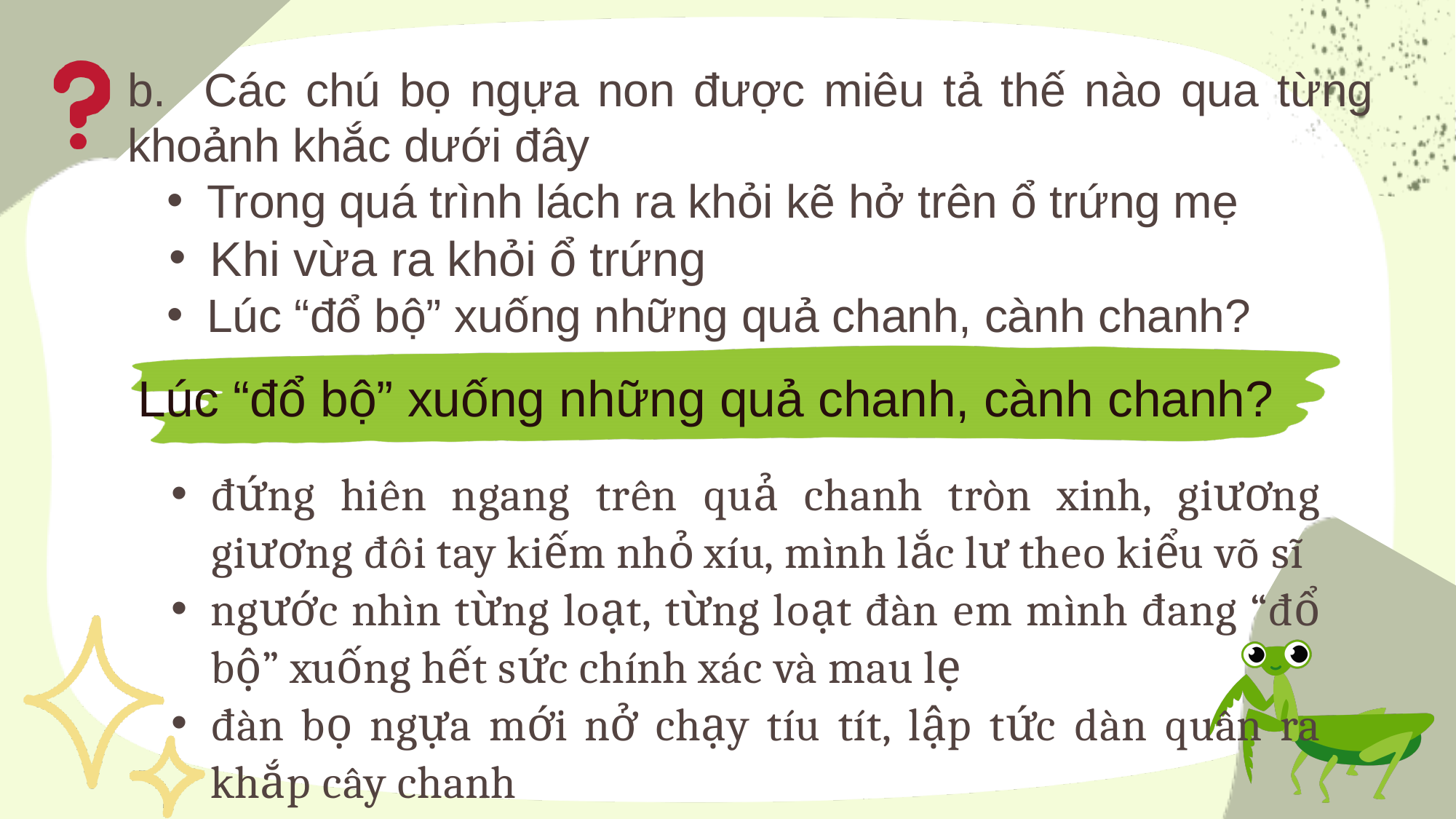

b.  Các chú bọ ngựa non được miêu tả thế nào qua từng khoảnh khắc dưới đây
Trong quá trình lách ra khỏi kẽ hở trên ổ trứng mẹ
Khi vừa ra khỏi ổ trứng
Lúc “đổ bộ” xuống những quả chanh, cành chanh?

Lúc “đổ bộ” xuống những quả chanh, cành chanh?
đứng hiên ngang trên quả chanh tròn xinh, giương giương đôi tay kiếm nhỏ xíu, mình lắc lư theo kiểu võ sĩ
ngước nhìn từng loạt, từng loạt đàn em mình đang “đổ bộ” xuống hết sức chính xác và mau lẹ
đàn bọ ngựa mới nở chạy tíu tít, lập tức dàn quân ra khắp cây chanh